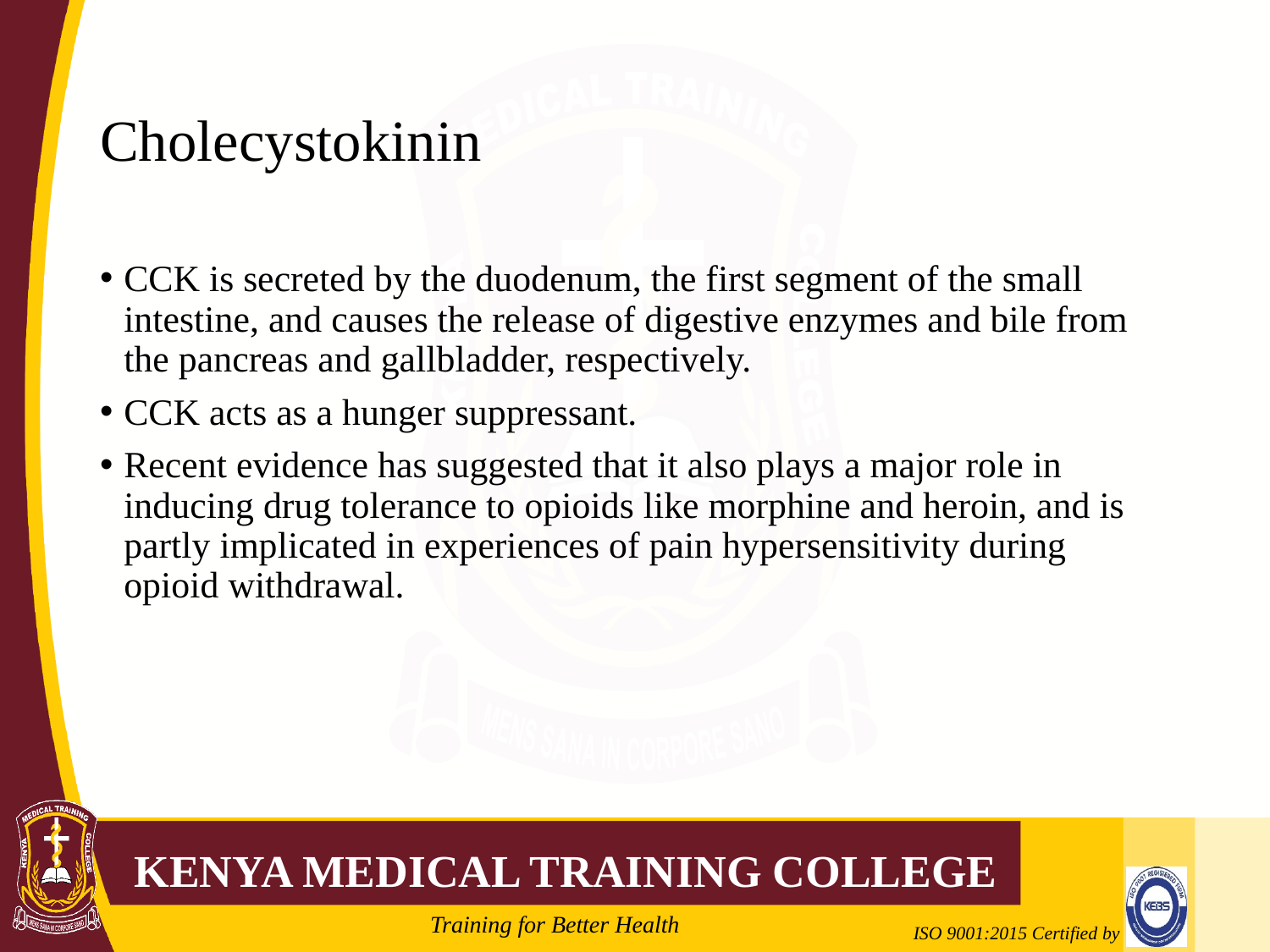

# Cholecystokinin
CCK is secreted by the duodenum, the first segment of the small intestine, and causes the release of digestive enzymes and bile from the pancreas and gallbladder, respectively.
CCK acts as a hunger suppressant.
Recent evidence has suggested that it also plays a major role in inducing drug tolerance to opioids like morphine and heroin, and is partly implicated in experiences of pain hypersensitivity during opioid withdrawal.